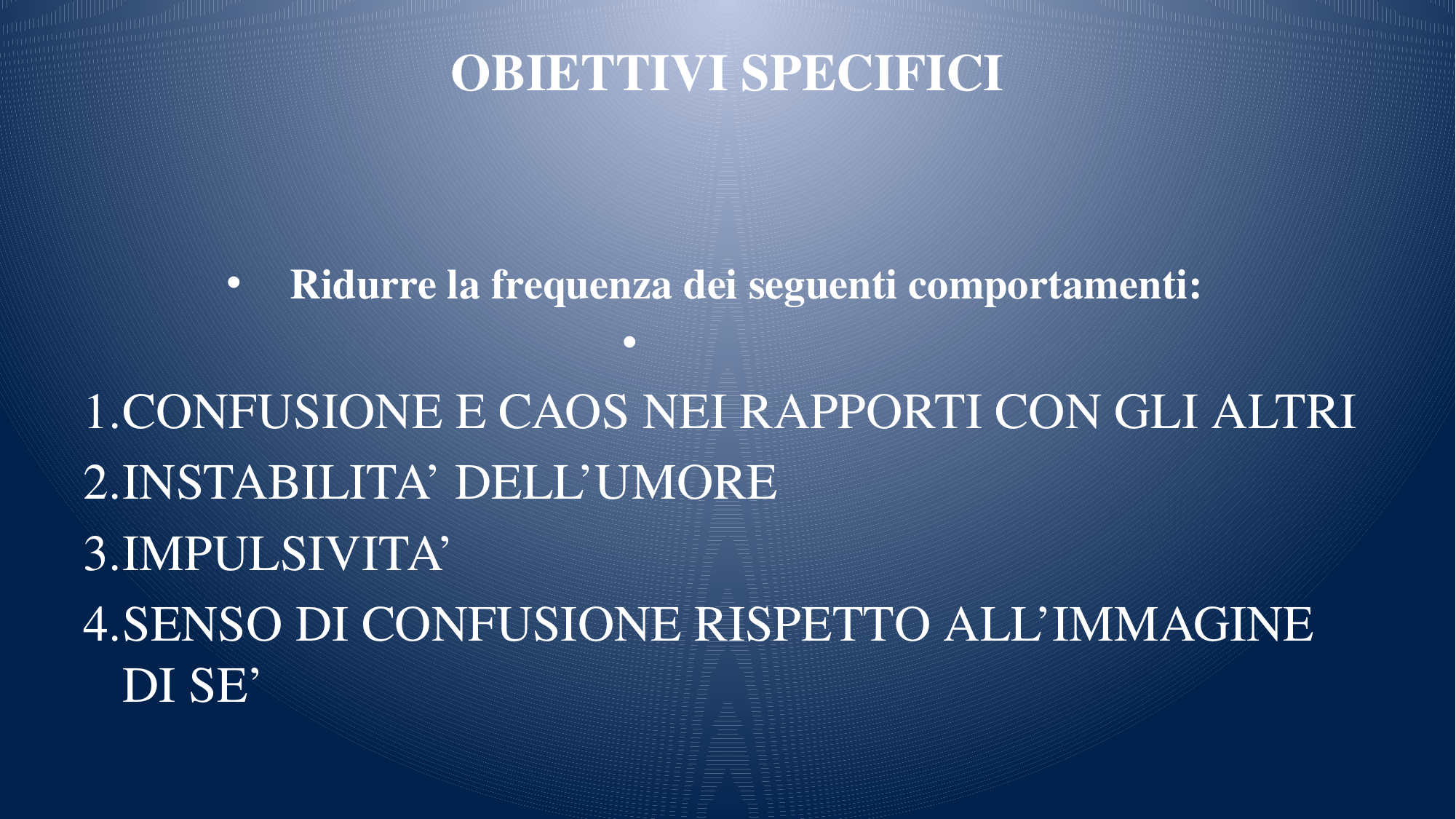

# Obiettivi specifici

Ridurre la frequenza dei seguenti comportamenti:

cONFUSIONE E CAOS NEI RAPPORTI CON GLI ALTRI
INSTABILITA’ DELL’UMORE
IMPULSIVITA’
SENSO DI CONFUSIONE RISPETTO ALL’IMMAGINE DI SE’